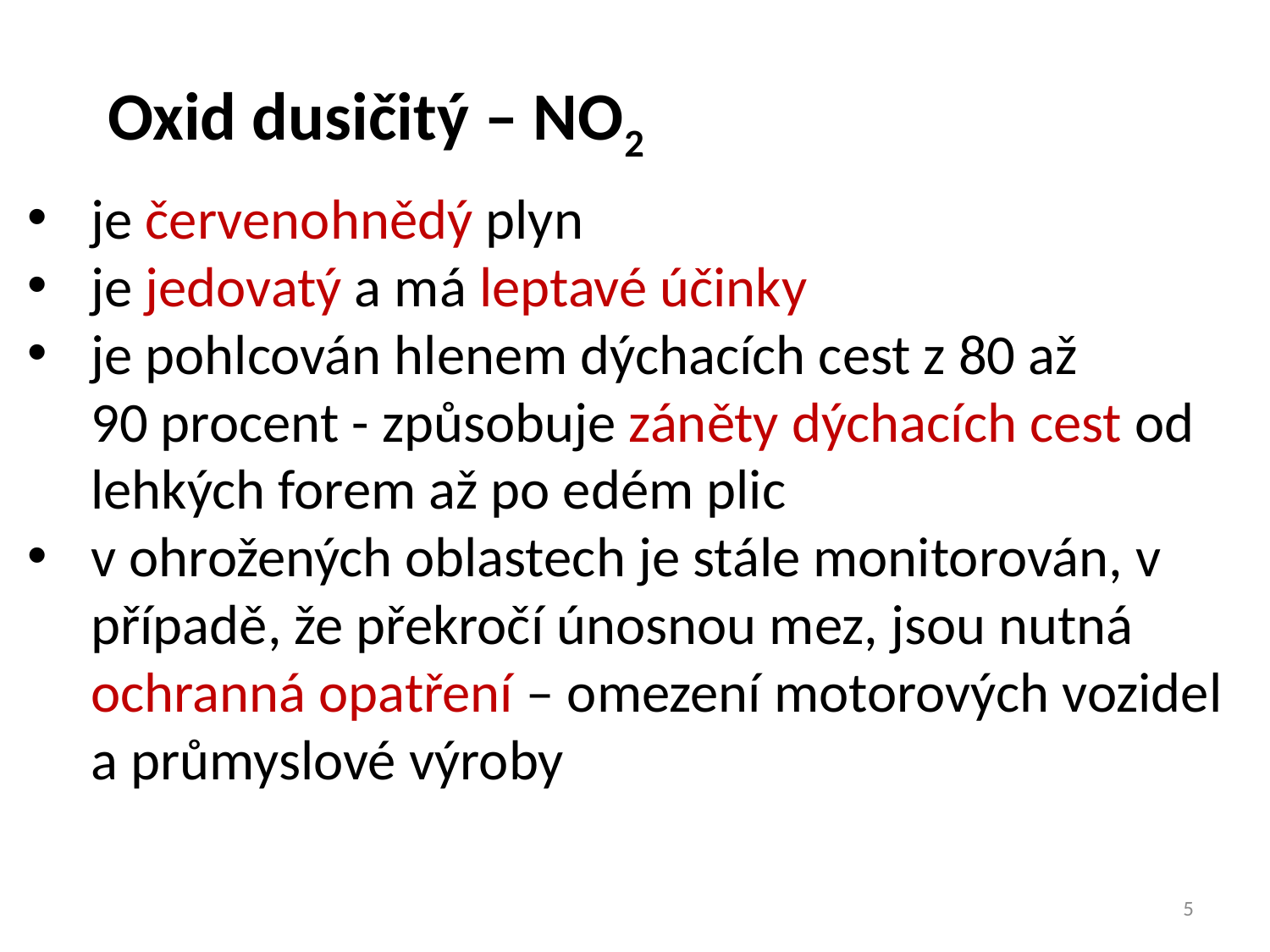

Oxid dusičitý – NO2
je červenohnědý plyn
je jedovatý a má leptavé účinky
je pohlcován hlenem dýchacích cest z 80 až 90 procent - způsobuje záněty dýchacích cest od lehkých forem až po edém plic
v ohrožených oblastech je stále monitorován, v případě, že překročí únosnou mez, jsou nutná ochranná opatření – omezení motorových vozidel a průmyslové výroby
5